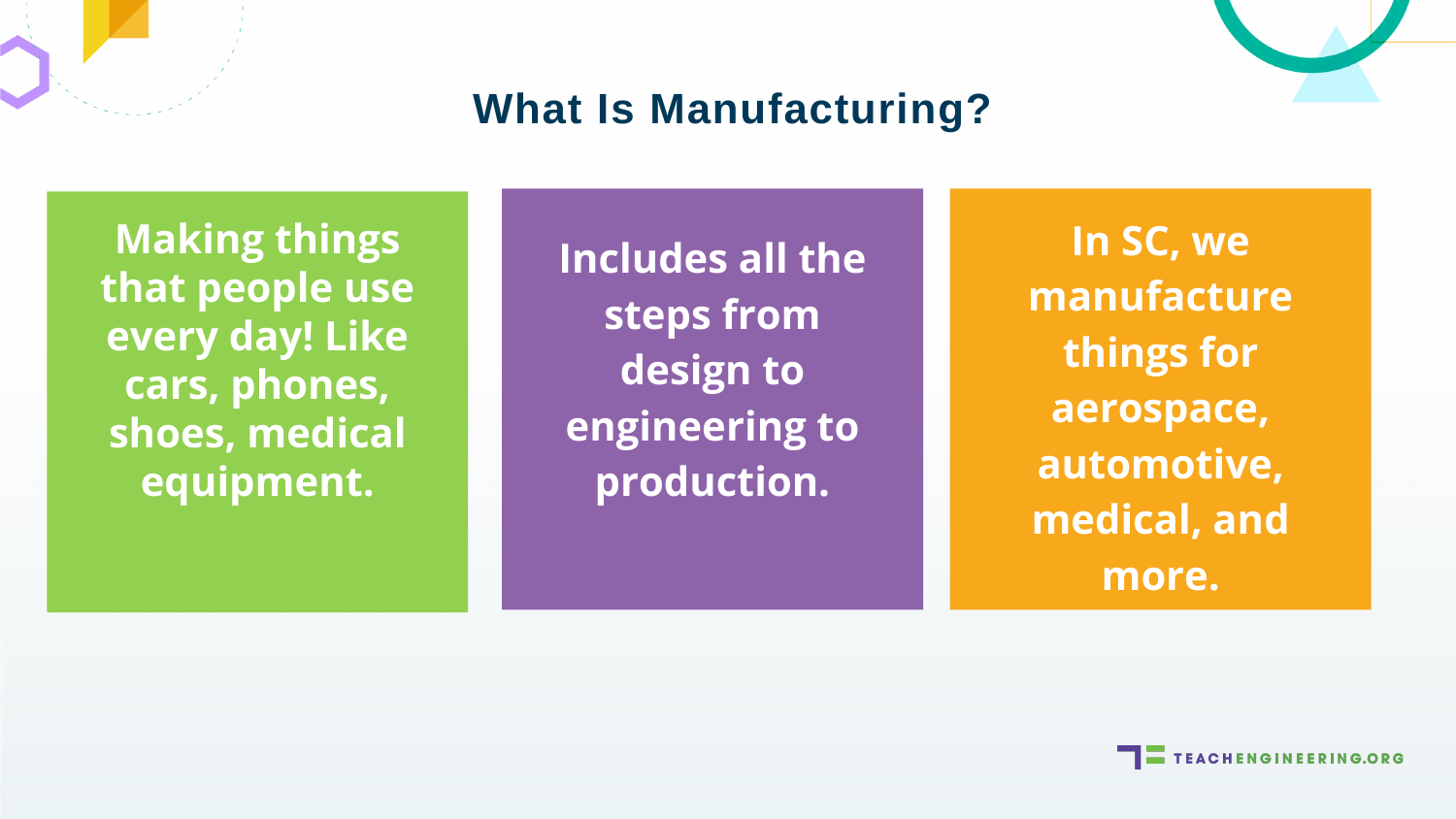

What Is Manufacturing?
In SC, we manufacture things for aerospace, automotive, medical, and more.

Making things that people use every day! Like cars, phones, shoes, medical equipment

Includes all the steps from design to engineering to production.

Making things that people use every day! Like cars, phones, shoes, medical equipment.